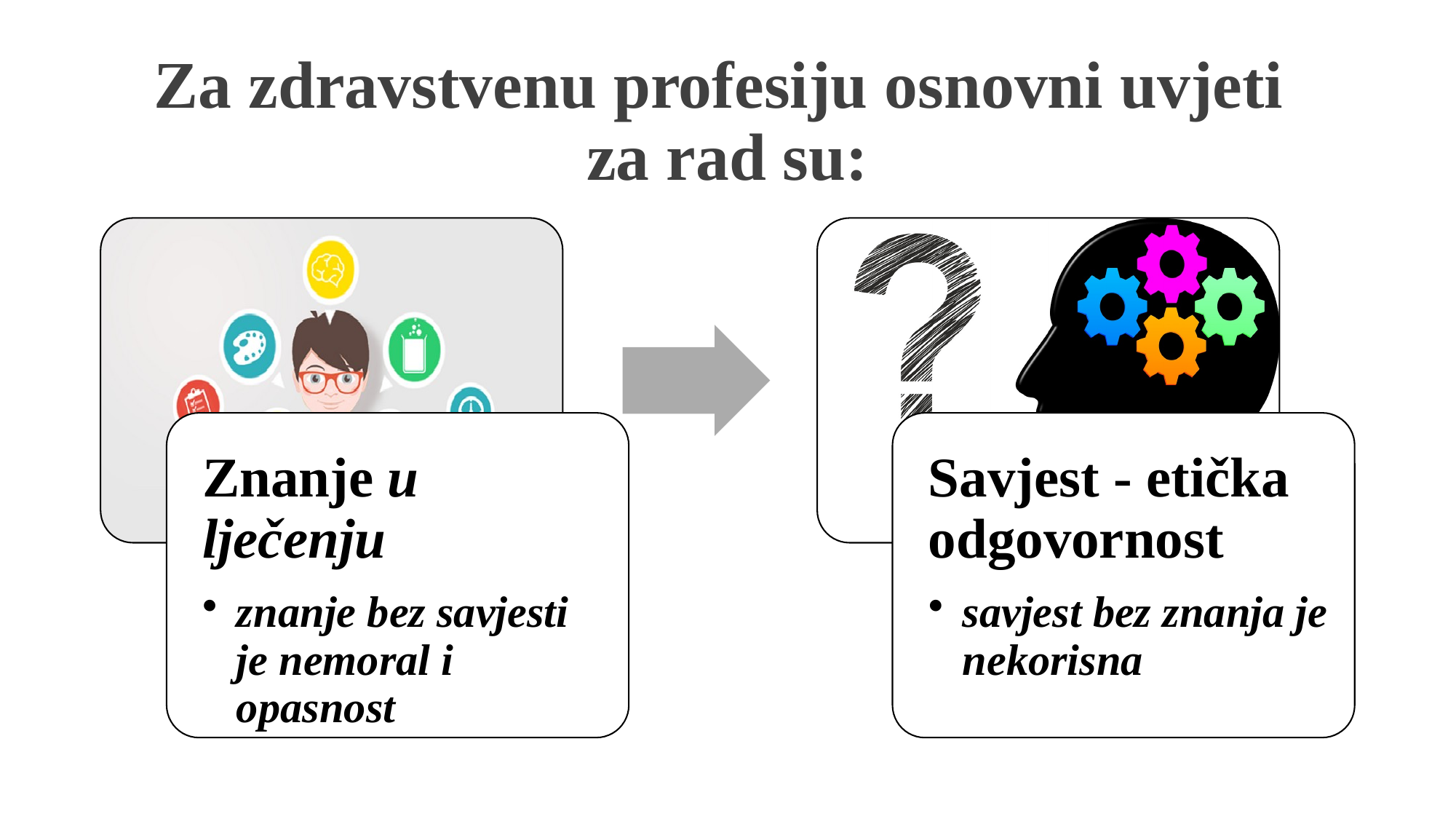

# Za zdravstvenu profesiju osnovni uvjeti za rad su:
Znanje u lječenju
znanje bez savjesti je nemoral i opasnost

Savjest - etička odgovornost
savjest bez znanja je nekorisna